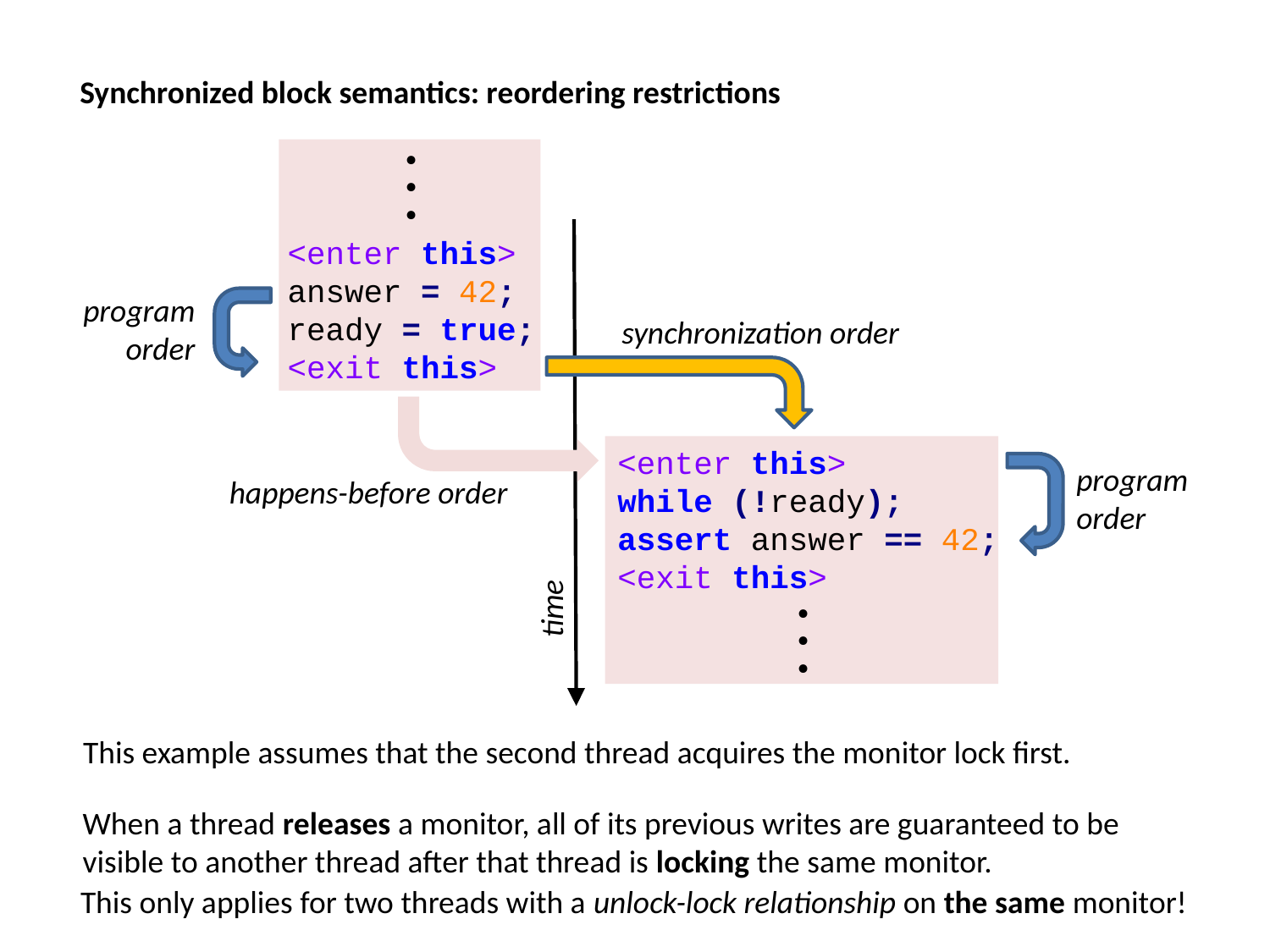

Synchronized block semantics: reordering restrictions

. . .
<enter this>
answer = 42;
ready = true;
<exit this>

program
order

synchronization order

<enter this>
while (!ready);
assert answer == 42;
<exit this>
program
order
happens-before order

time
. . .
This example assumes that the second thread acquires the monitor lock first.
When a thread releases a monitor, all of its previous writes are guaranteed to be
visible to another thread after that thread is locking the same monitor.
This only applies for two threads with a unlock-lock relationship on the same monitor!